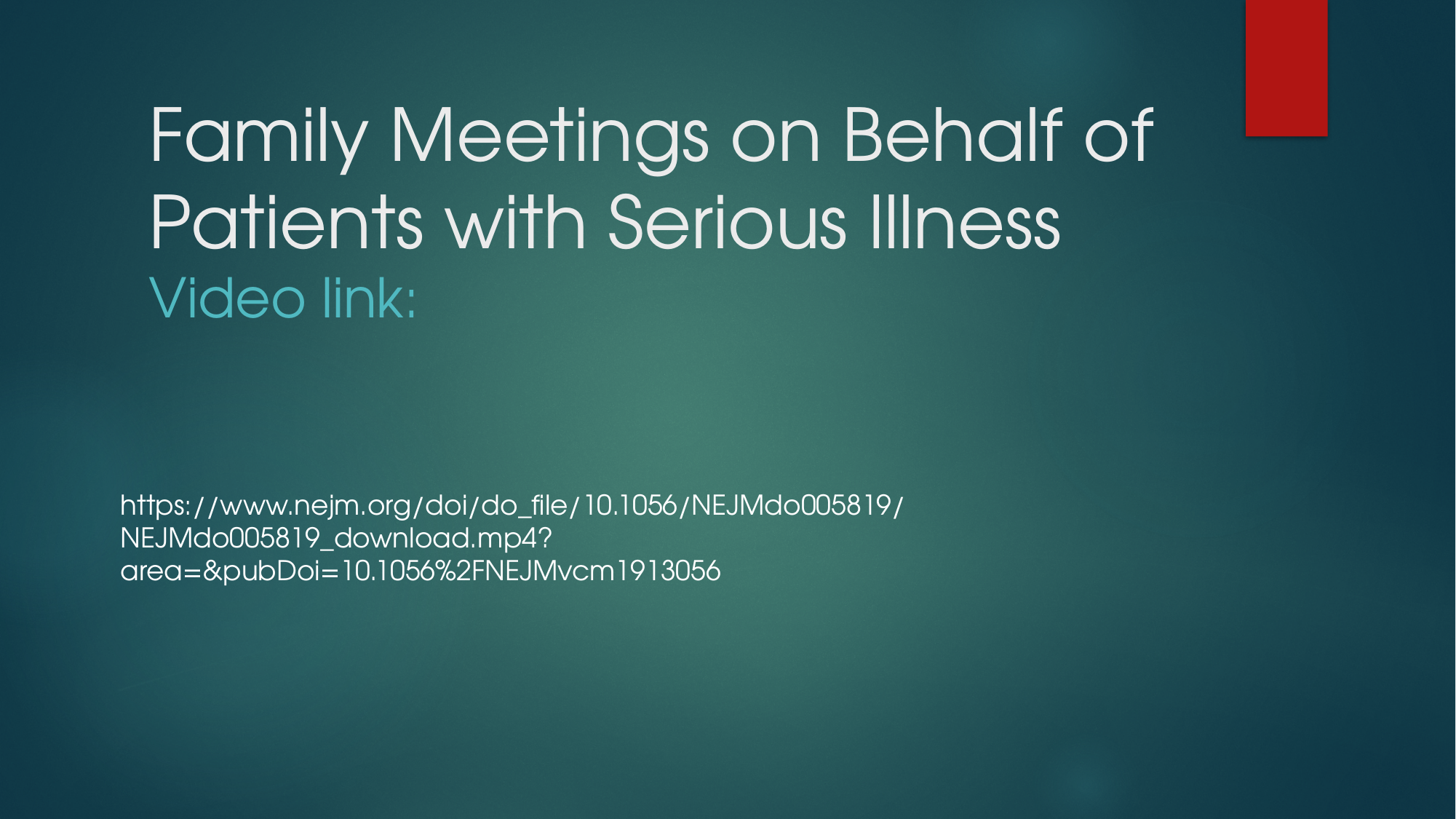

# Family Meetings on Behalf of Patients with Serious Illness Video link:
https://www.nejm.org/doi/do_file/10.1056/NEJMdo005819/NEJMdo005819_download.mp4?area=&pubDoi=10.1056%2FNEJMvcm1913056